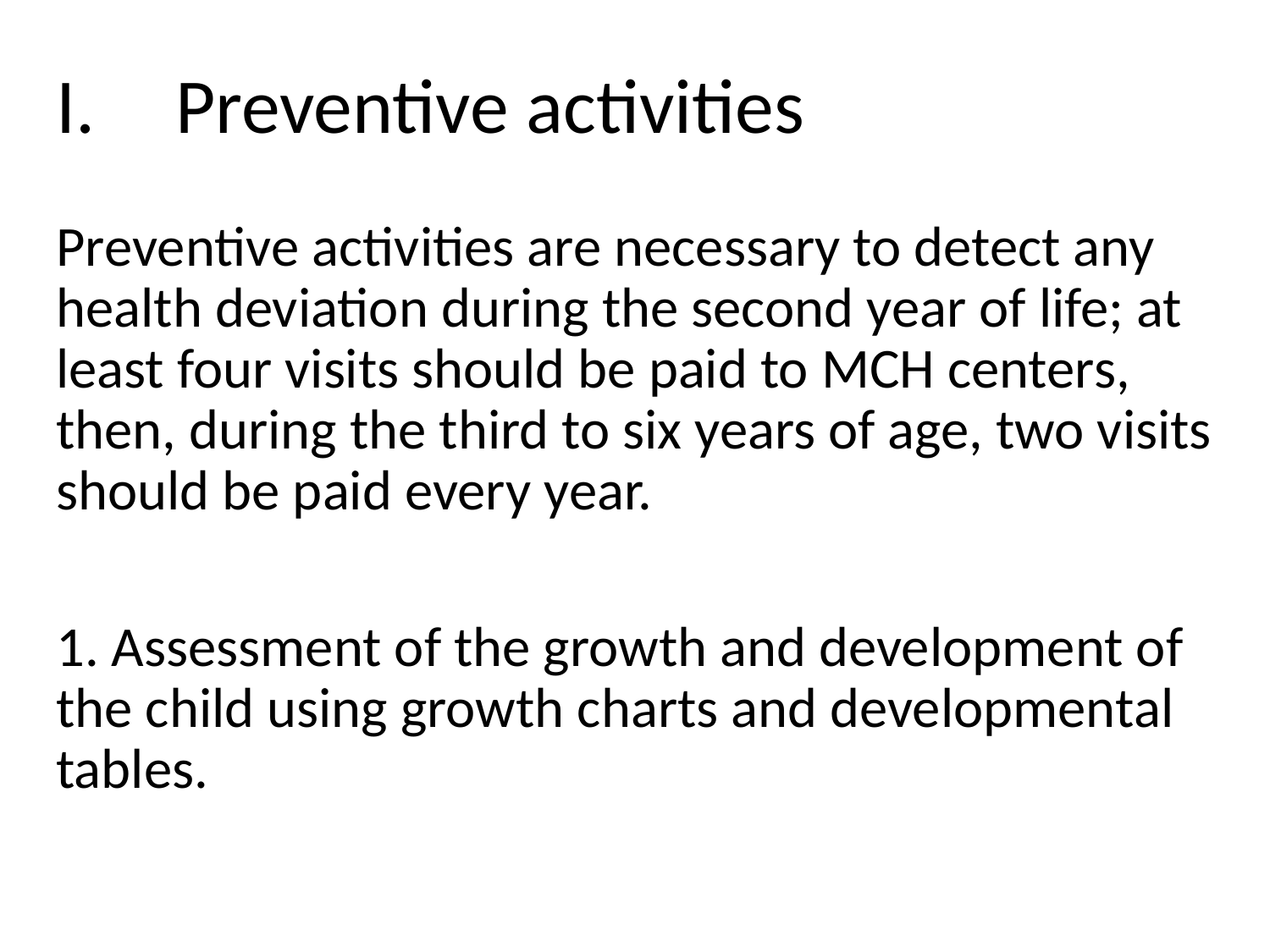

# Preventive activities
Preventive activities are necessary to detect any health deviation during the second year of life; at least four visits should be paid to MCH centers, then, during the third to six years of age, two visits should be paid every year.

1. Assessment of the growth and development of the child using growth charts and developmental tables.